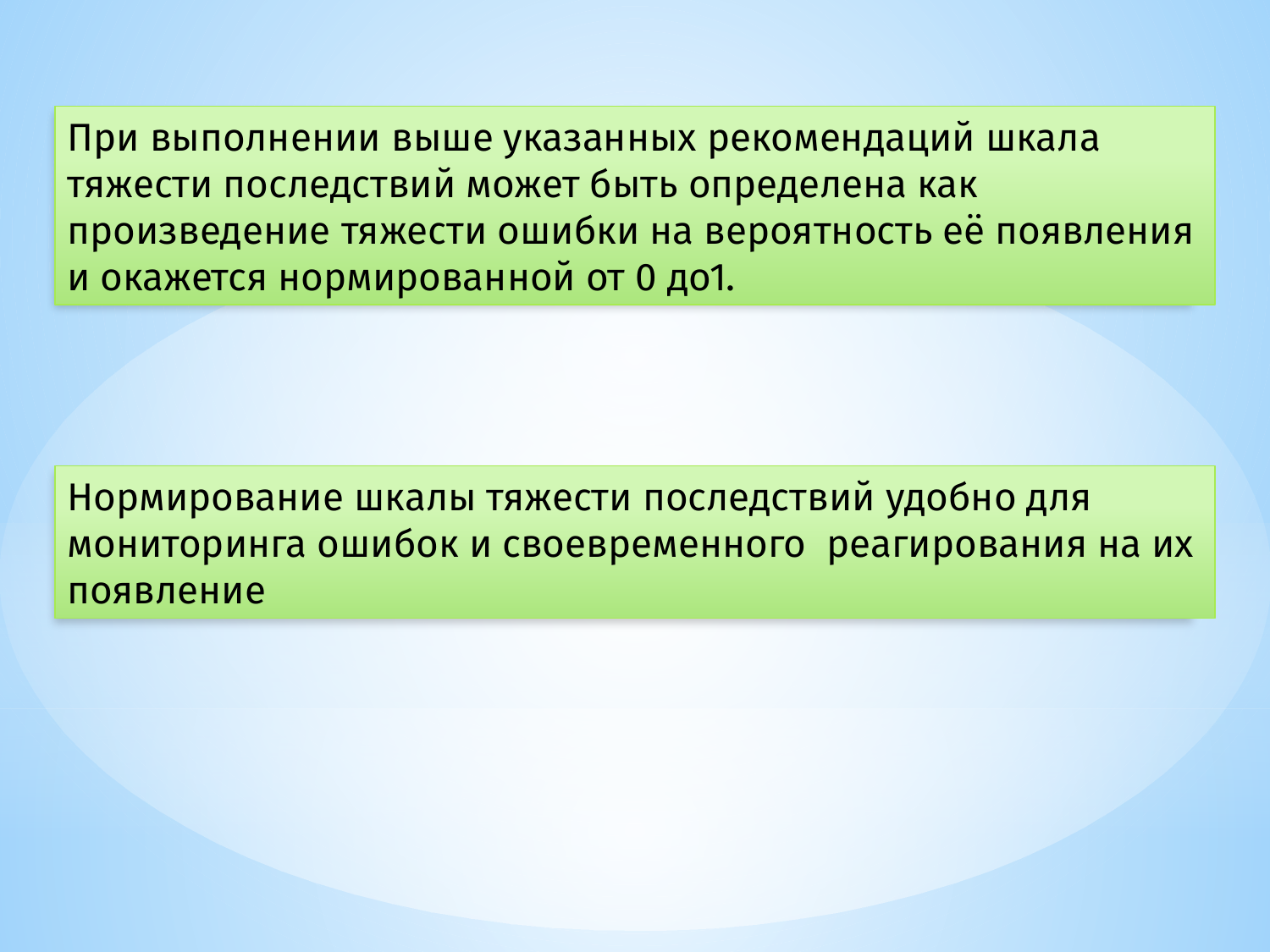

При выполнении выше указанных рекомендаций шкала тяжести последствий может быть определена как произведение тяжести ошибки на вероятность её появления и окажется нормированной от 0 до1.
Нормирование шкалы тяжести последствий удобно для мониторинга ошибок и своевременного  реагирования на их появление